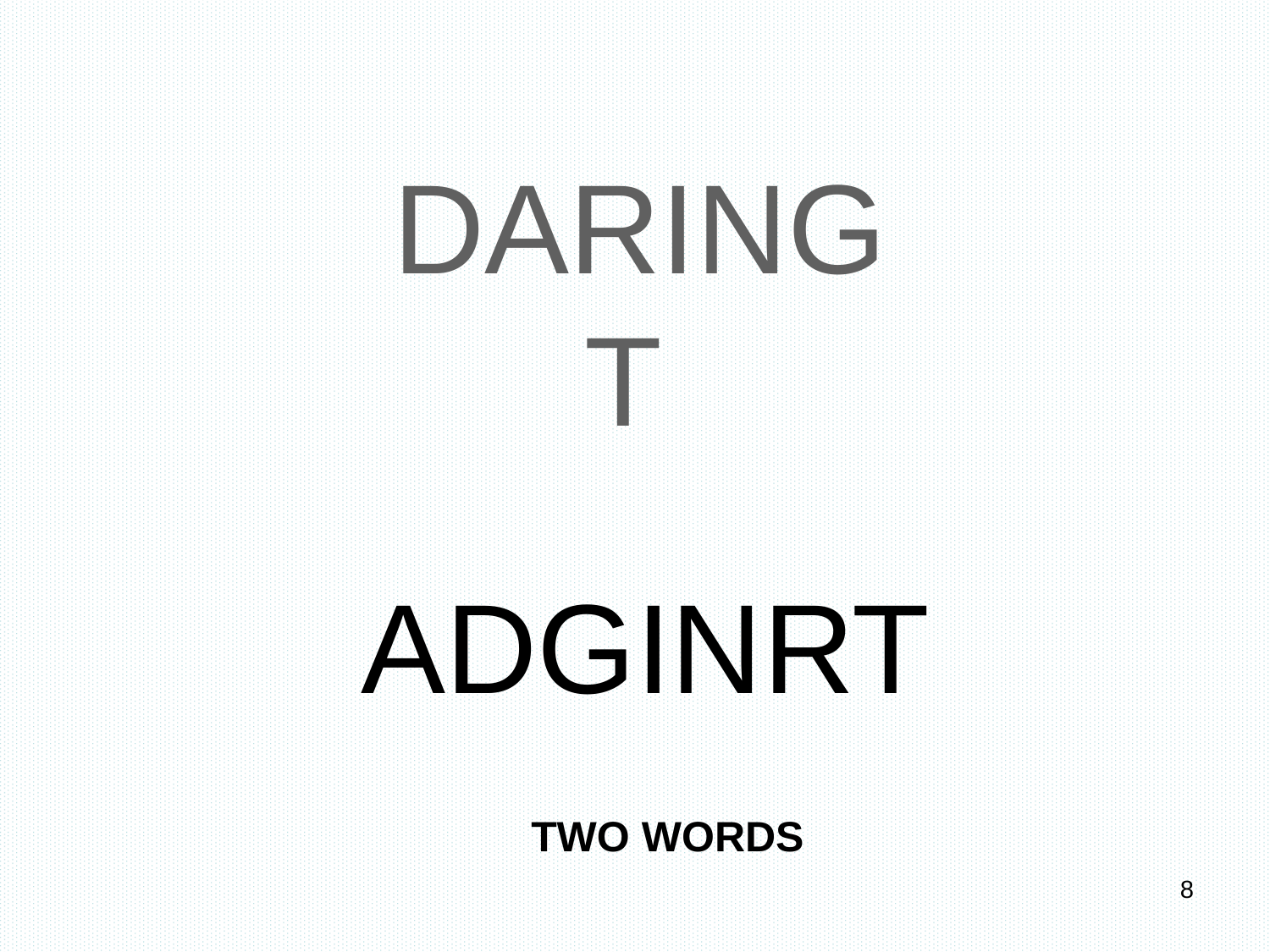

# DARING T
ADGINRT
TWO WORDS
8